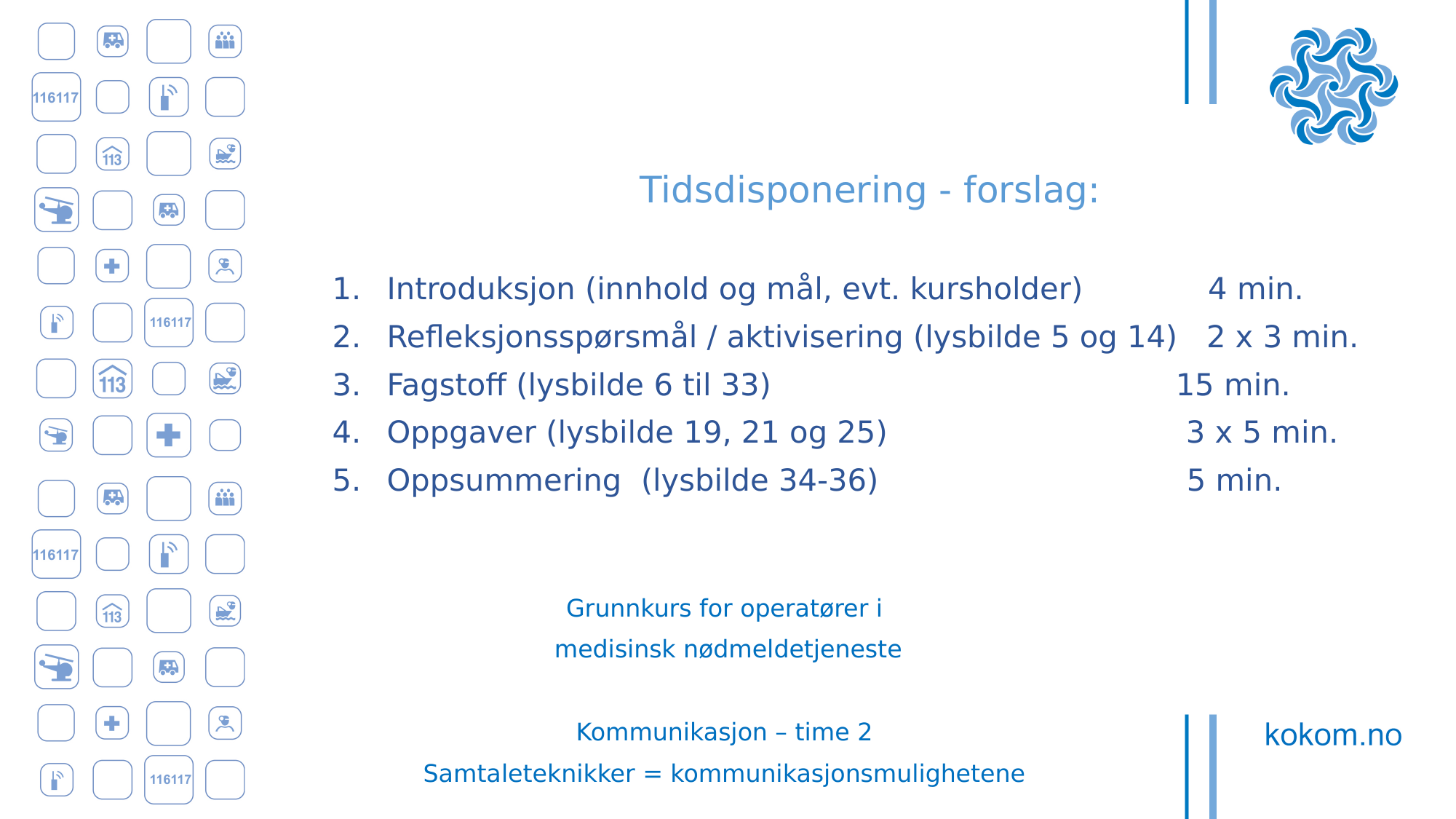

Tidsdisponering - forslag:

Introduksjon (innhold og mål, evt. kursholder)             4 min.
Refleksjonsspørsmål / aktivisering (lysbilde 5 og 14)   2 x 3 min.
Fagstoff (lysbilde 6 til 33)                                          15 min.
Oppgaver (lysbilde 19, 21 og 25)                               3 x 5 min.
Oppsummering  (lysbilde 34-36)                                5 min.

Grunnkurs for operatører i
medisinsk nødmeldetjeneste

Kommunikasjon – time 2
Samtaleteknikker = kommunikasjonsmulighetene